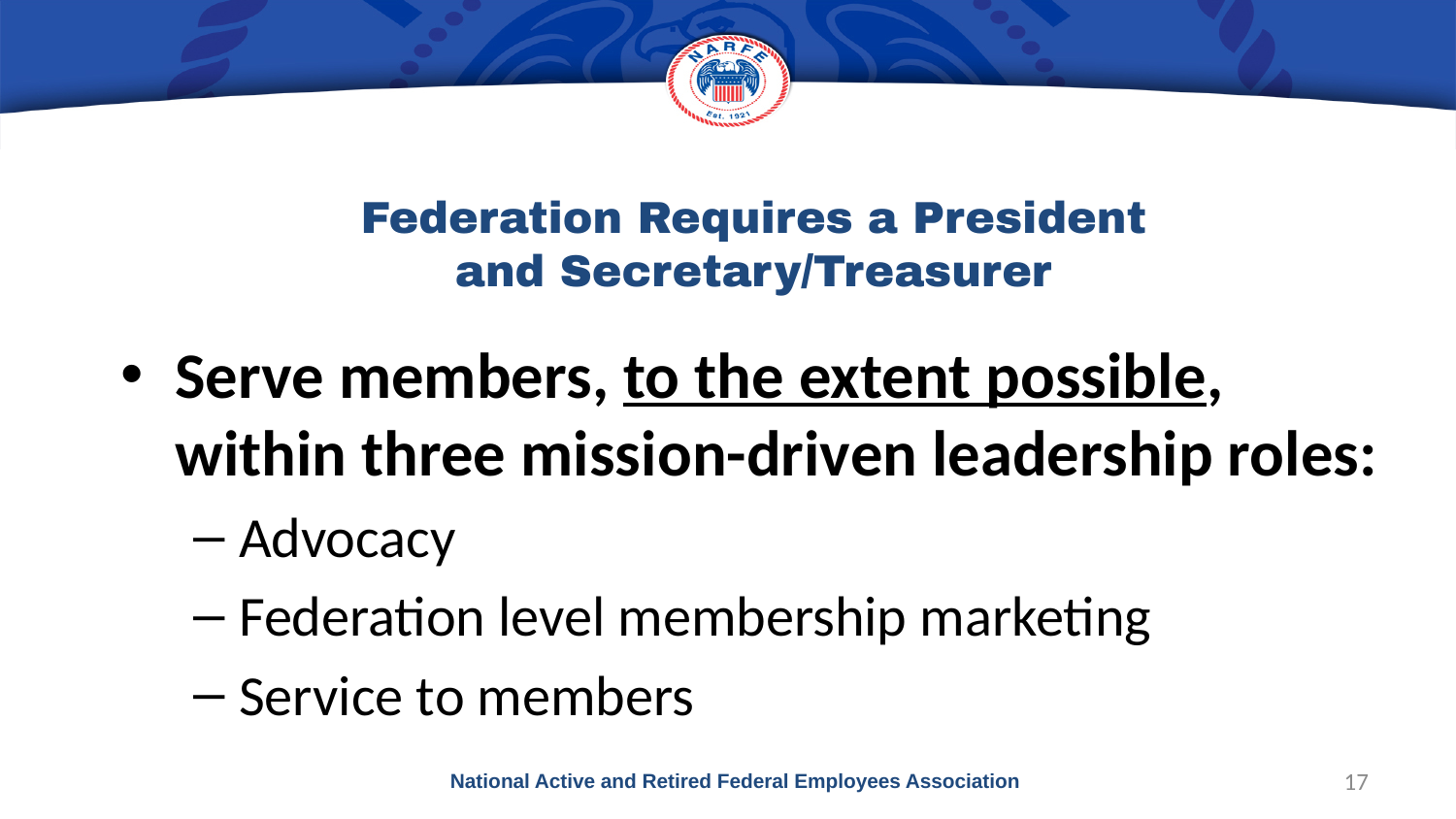

# Federation Requires a President and Secretary/Treasurer
Serve members, to the extent possible, within three mission-driven leadership roles:
Advocacy
Federation level membership marketing
Service to members

National Active and Retired Federal Employees Association
17